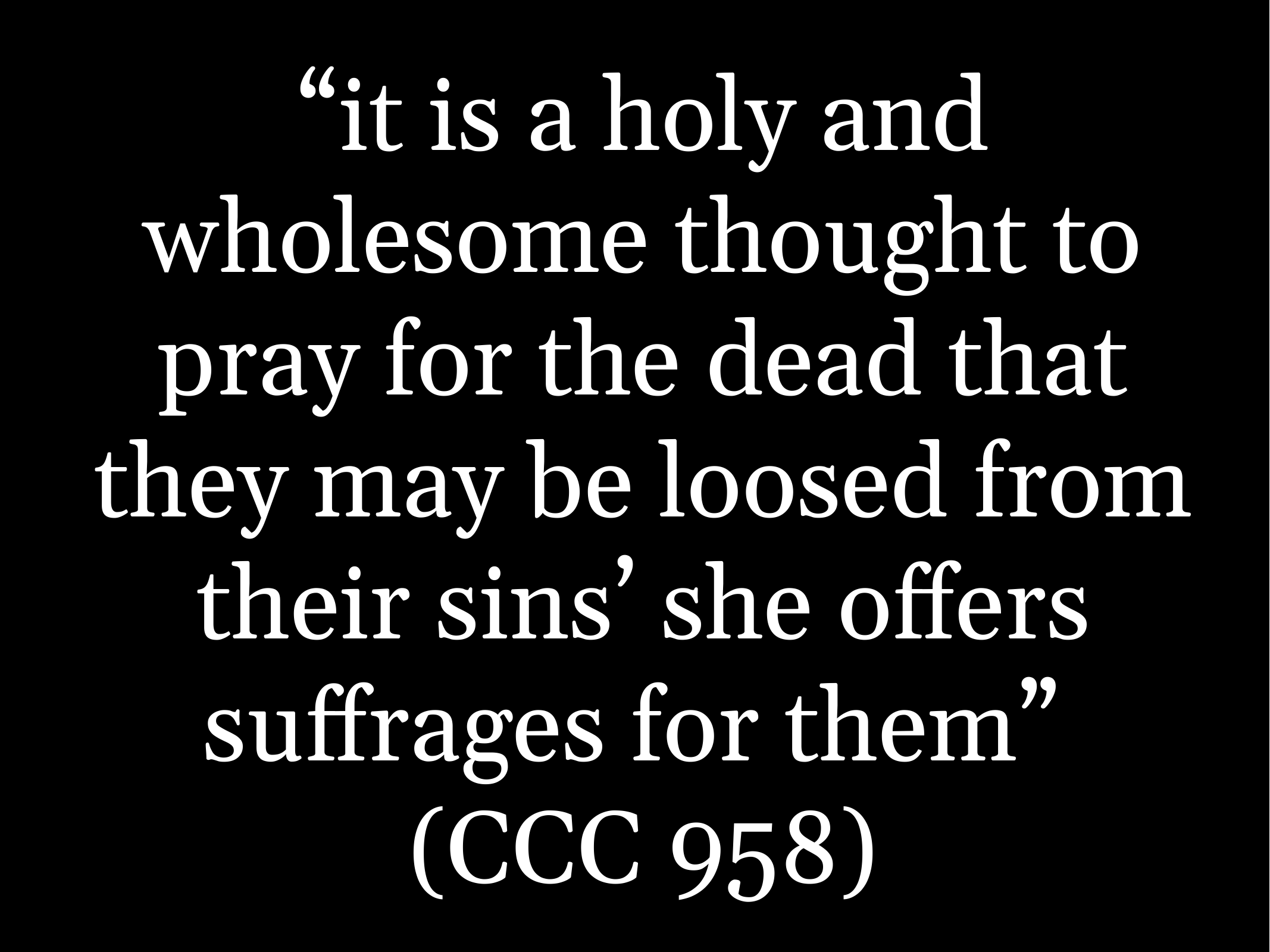

# “it is a holy and wholesome thought to pray for the dead that they may be loosed from their sins’ she offers suffrages for them”
(CCC 958)